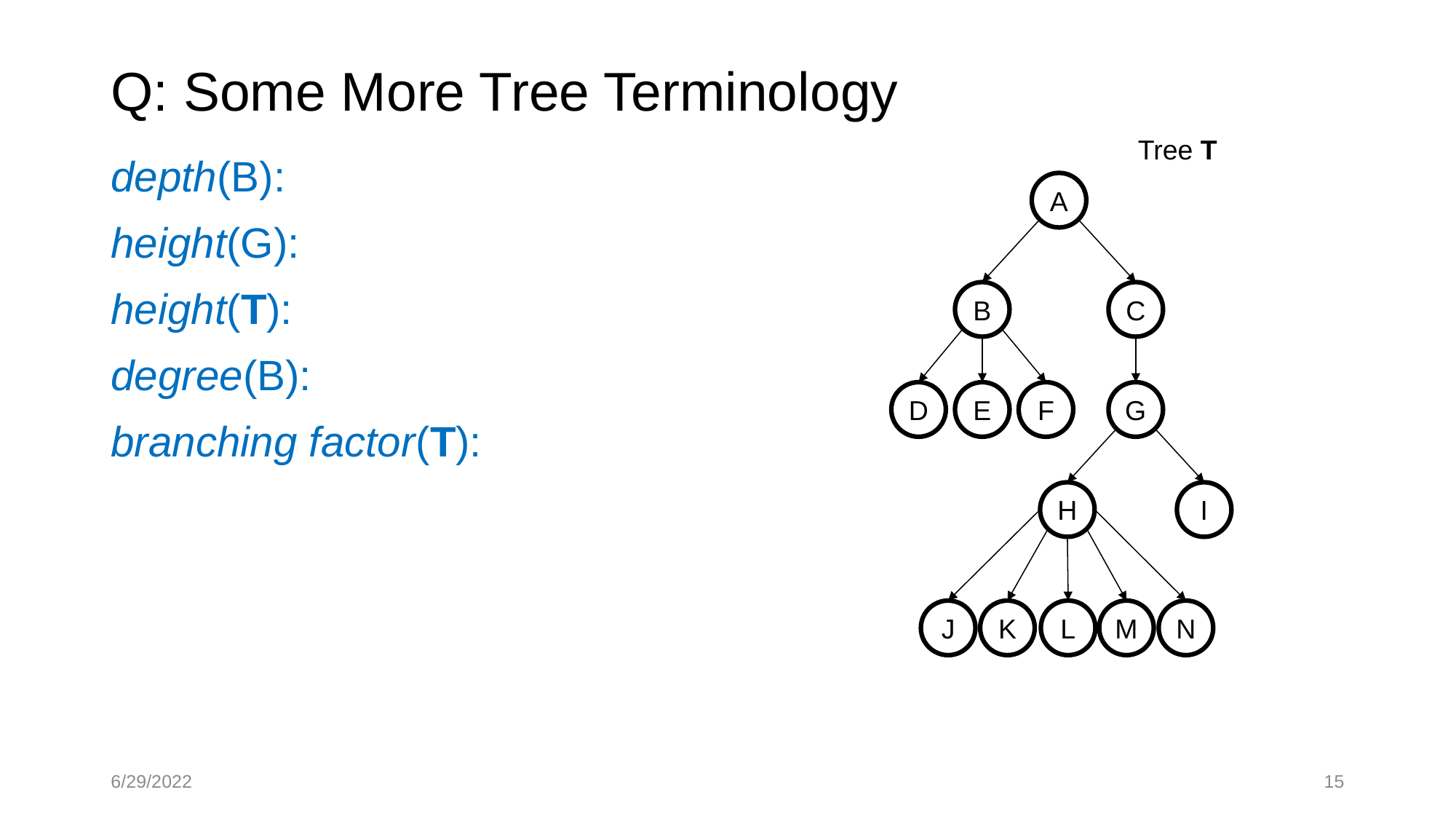

Q: Some More Tree Terminology
Tree T
A
B
C
D
E
F
G
H
I
J
K
L
M
N
depth(B):
height(G):
height(T):
degree(B):
branching factor(T):

6/29/2022
15